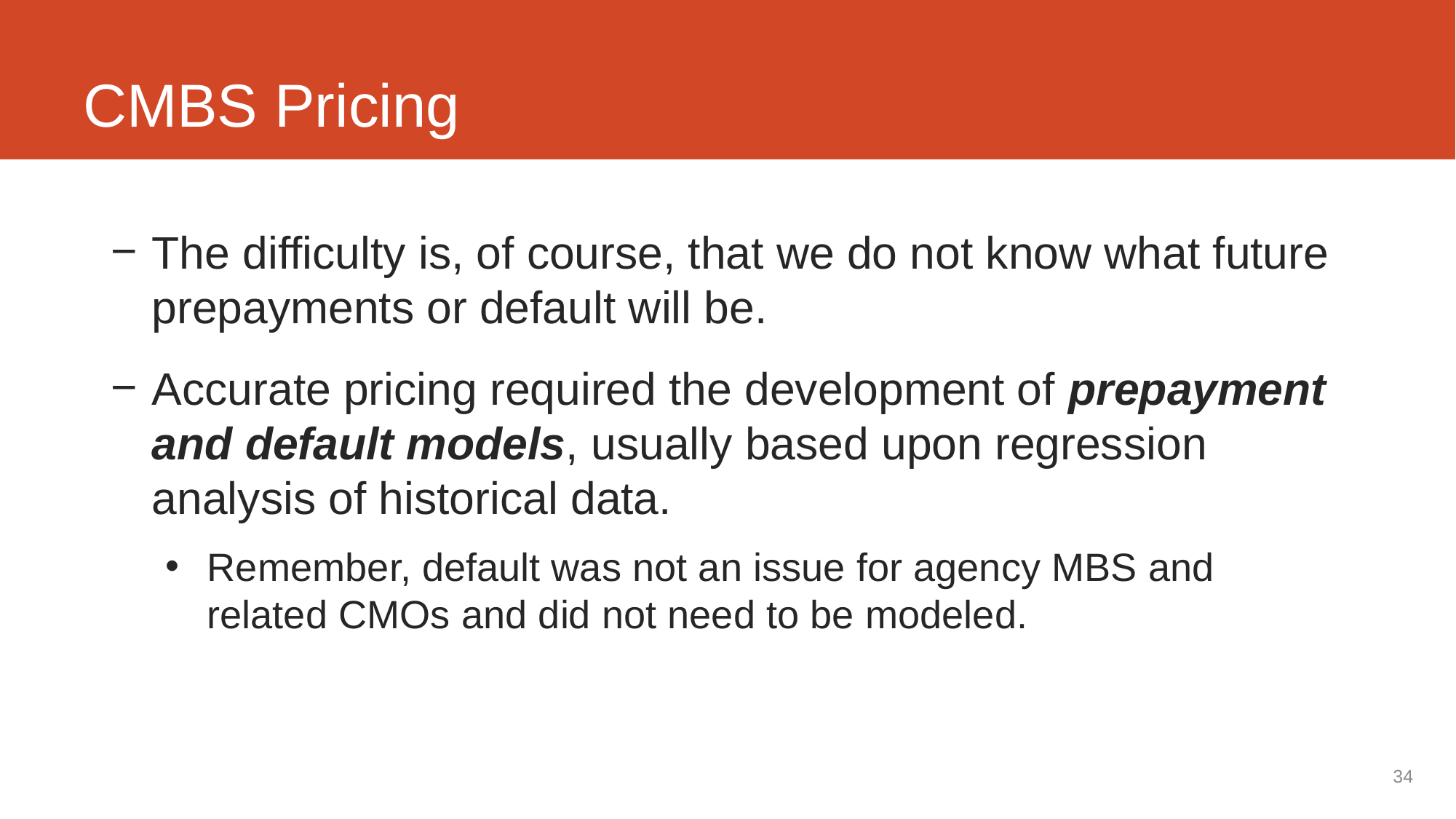

# CMBS Pricing
The difficulty is, of course, that we do not know what future prepayments or default will be.
Accurate pricing required the development of prepayment and default models, usually based upon regression analysis of historical data.
Remember, default was not an issue for agency MBS and related CMOs and did not need to be modeled.
34